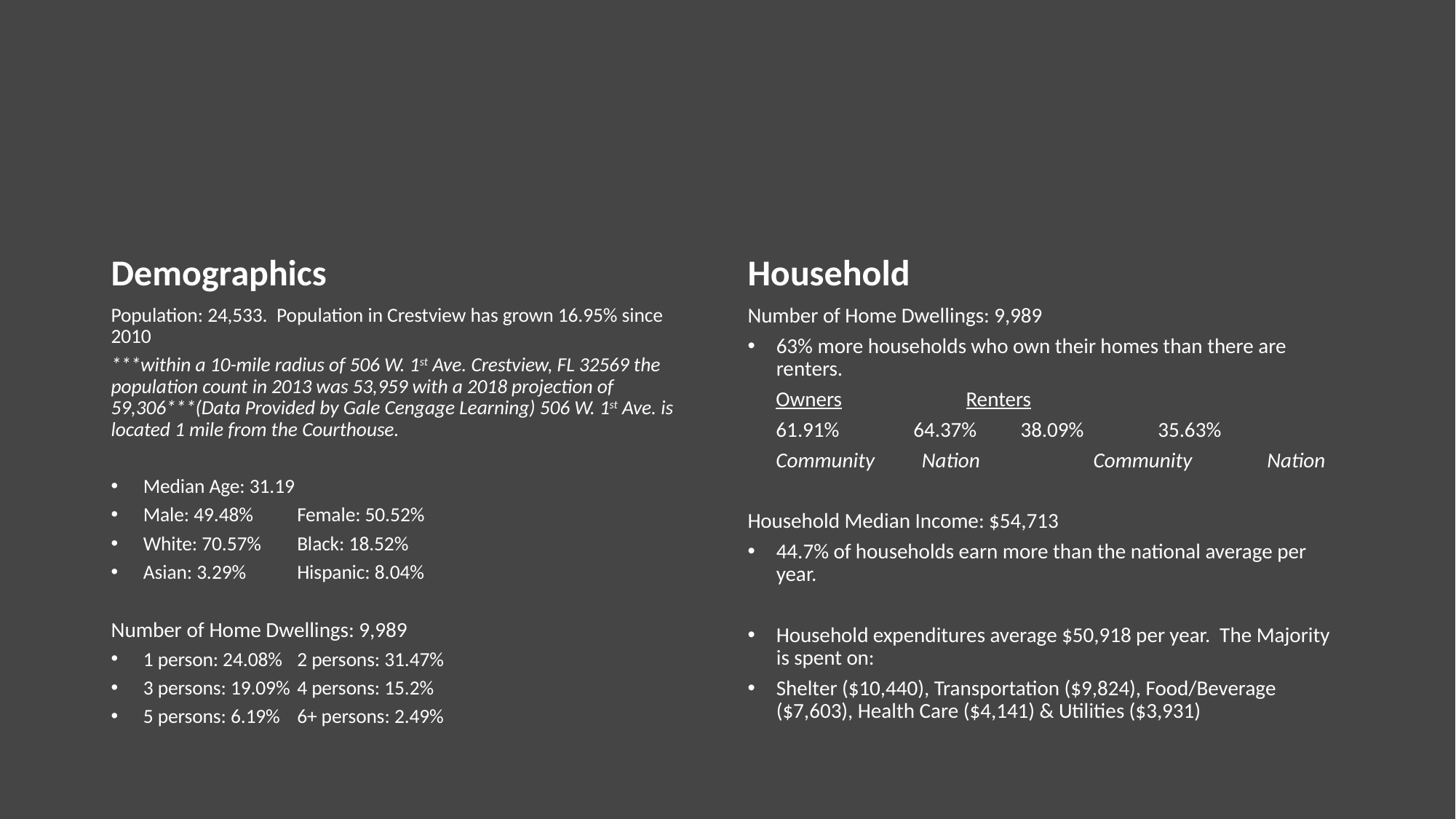

#
Demographics
Household
Population: 24,533.  Population in Crestview has grown 16.95% since 2010
***within a 10-mile radius of 506 W. 1st Ave. Crestview, FL 32569 the population count in 2013 was 53,959 with a 2018 projection of 59,306***(Data Provided by Gale Cengage Learning) 506 W. 1st Ave. is located 1 mile from the Courthouse.

Median Age: 31.19
Male: 49.48% 	Female: 50.52%
White: 70.57%	Black: 18.52%
Asian: 3.29%	Hispanic: 8.04%

Number of Home Dwellings: 9,989
1 person: 24.08%	2 persons: 31.47%
3 persons: 19.09%	4 persons: 15.2%
5 persons: 6.19%	6+ persons: 2.49%

Number of Home Dwellings: 9,989
63% more households who own their homes than there are renters.
      Owners			Renters
      61.91%	            64.37%	38.09%	      35.63%
      Community          Nation                        Community	      Nation

Household Median Income: $54,713
44.7% of households earn more than the national average per year.

Household expenditures average $50,918 per year.  The Majority is spent on:
Shelter ($10,440), Transportation ($9,824), Food/Beverage ($7,603), Health Care ($4,141) & Utilities ($3,931)